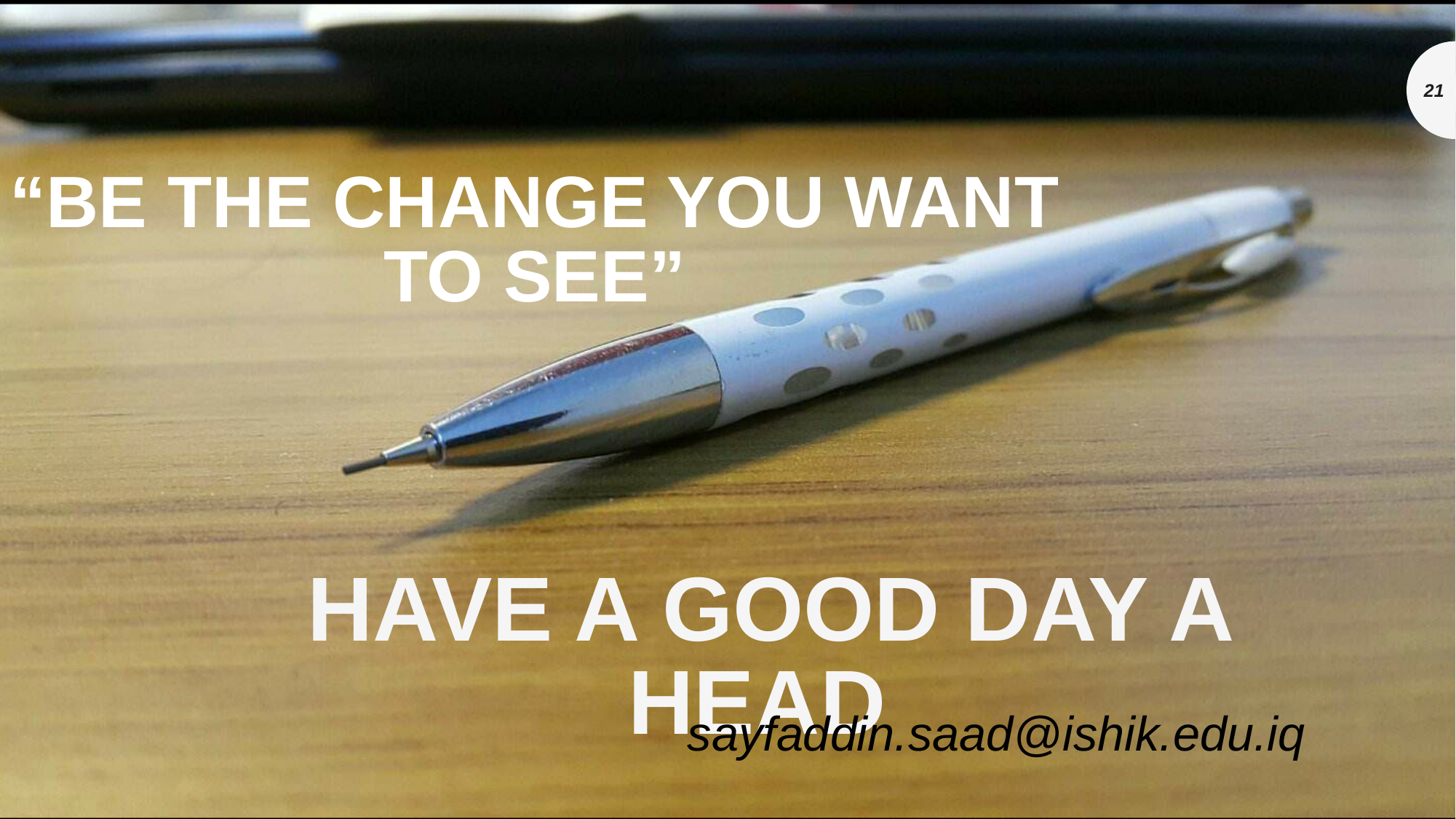

21
“Be the change you want to see”
# Have a good day a head
sayfaddin.saad@ishik.edu.iq